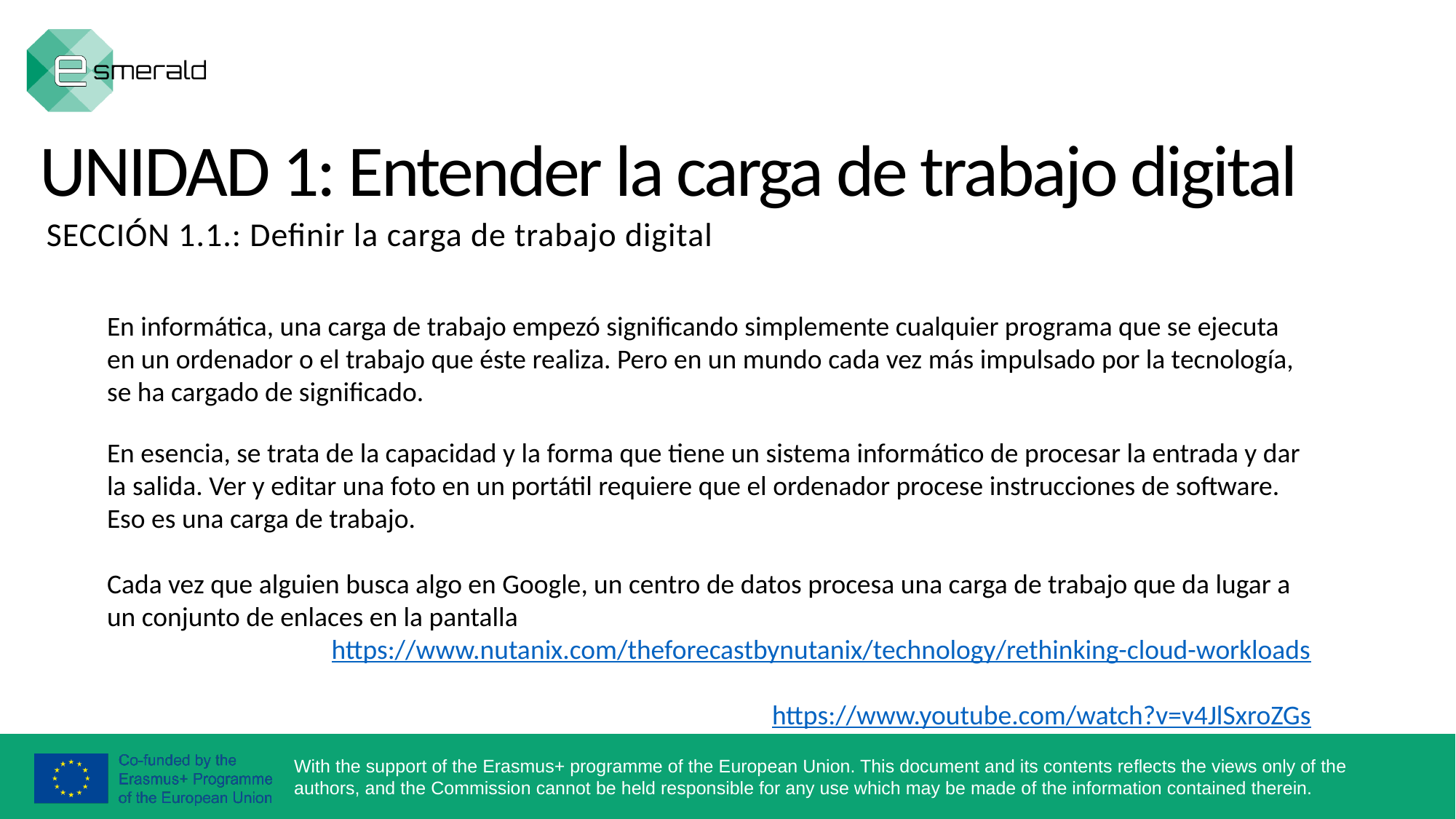

UNIDAD 1: Entender la carga de trabajo digital
SECCIÓN 1.1.: Definir la carga de trabajo digital
En informática, una carga de trabajo empezó significando simplemente cualquier programa que se ejecuta en un ordenador o el trabajo que éste realiza. Pero en un mundo cada vez más impulsado por la tecnología, se ha cargado de significado.
En esencia, se trata de la capacidad y la forma que tiene un sistema informático de procesar la entrada y dar la salida. Ver y editar una foto en un portátil requiere que el ordenador procese instrucciones de software. Eso es una carga de trabajo.

Cada vez que alguien busca algo en Google, un centro de datos procesa una carga de trabajo que da lugar a un conjunto de enlaces en la pantalla
https://www.nutanix.com/theforecastbynutanix/technology/rethinking-cloud-workloads

https://www.youtube.com/watch?v=v4JlSxroZGs